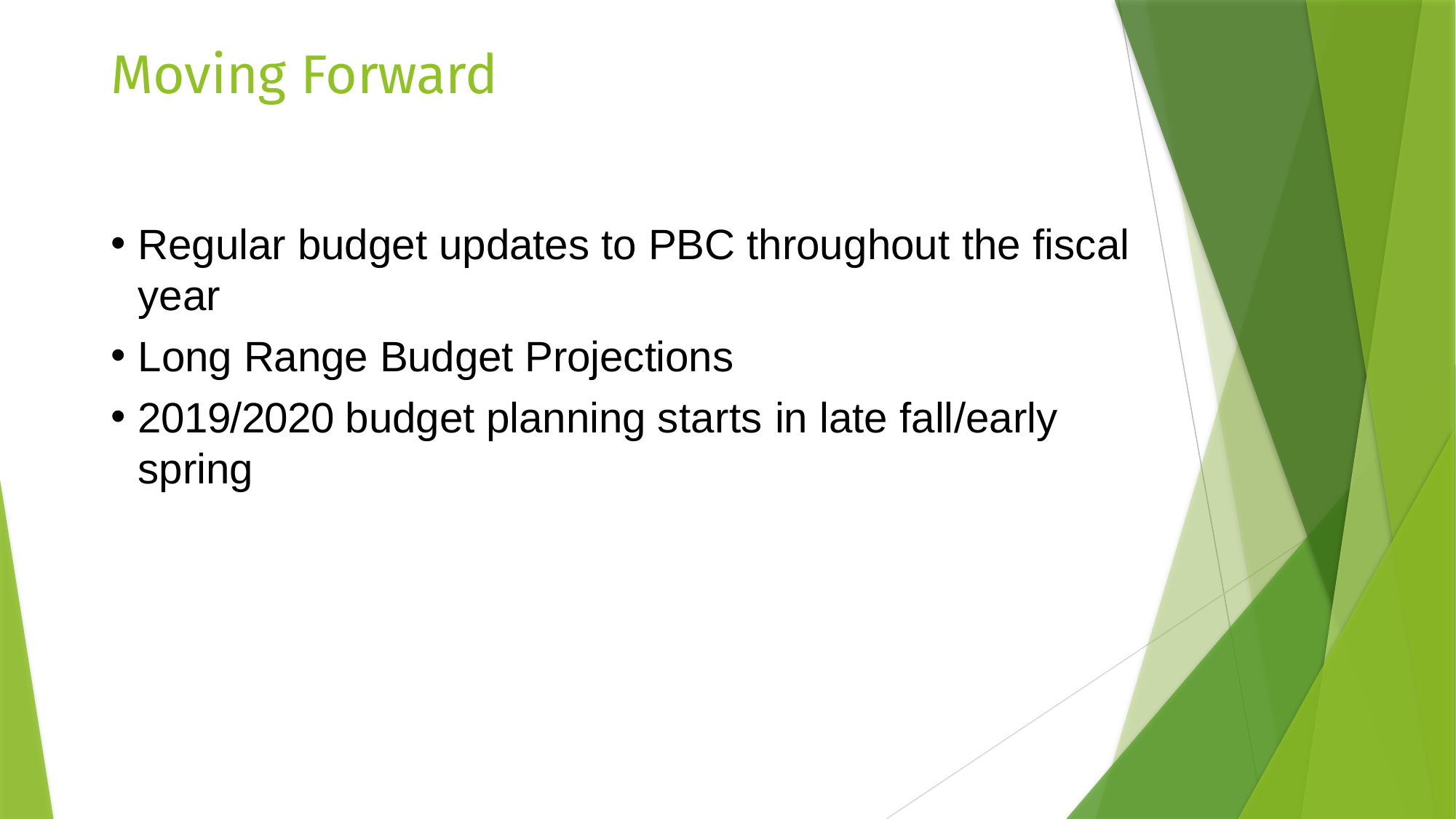

# Moving Forward
Regular budget updates to PBC throughout the fiscal year
Long Range Budget Projections
2019/2020 budget planning starts in late fall/early spring